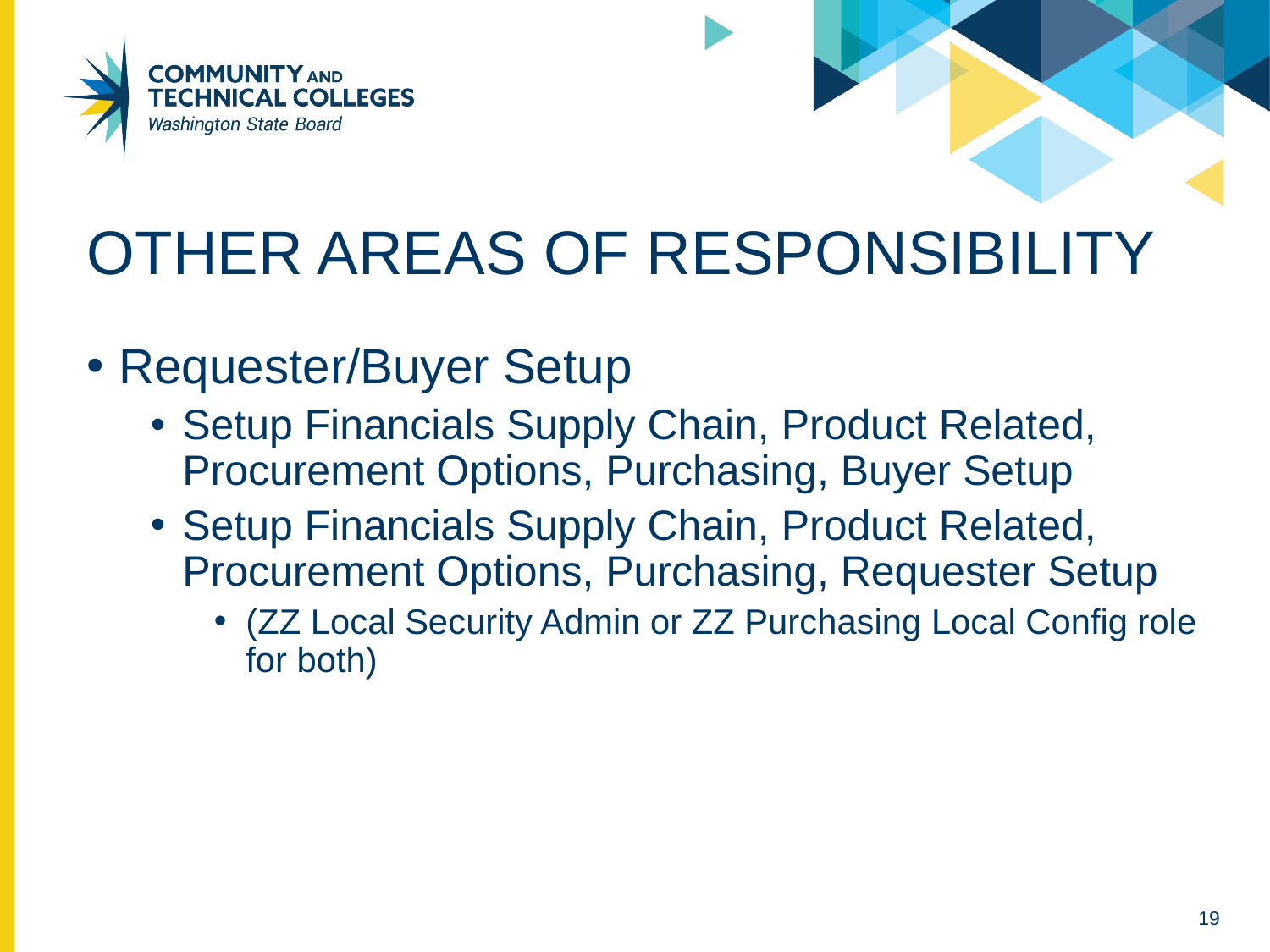

# Other Areas of Responsibility
Requester/Buyer Setup
Setup Financials Supply Chain, Product Related, Procurement Options, Purchasing, Buyer Setup
Setup Financials Supply Chain, Product Related, Procurement Options, Purchasing, Requester Setup
(ZZ Local Security Admin or ZZ Purchasing Local Config role for both)

19